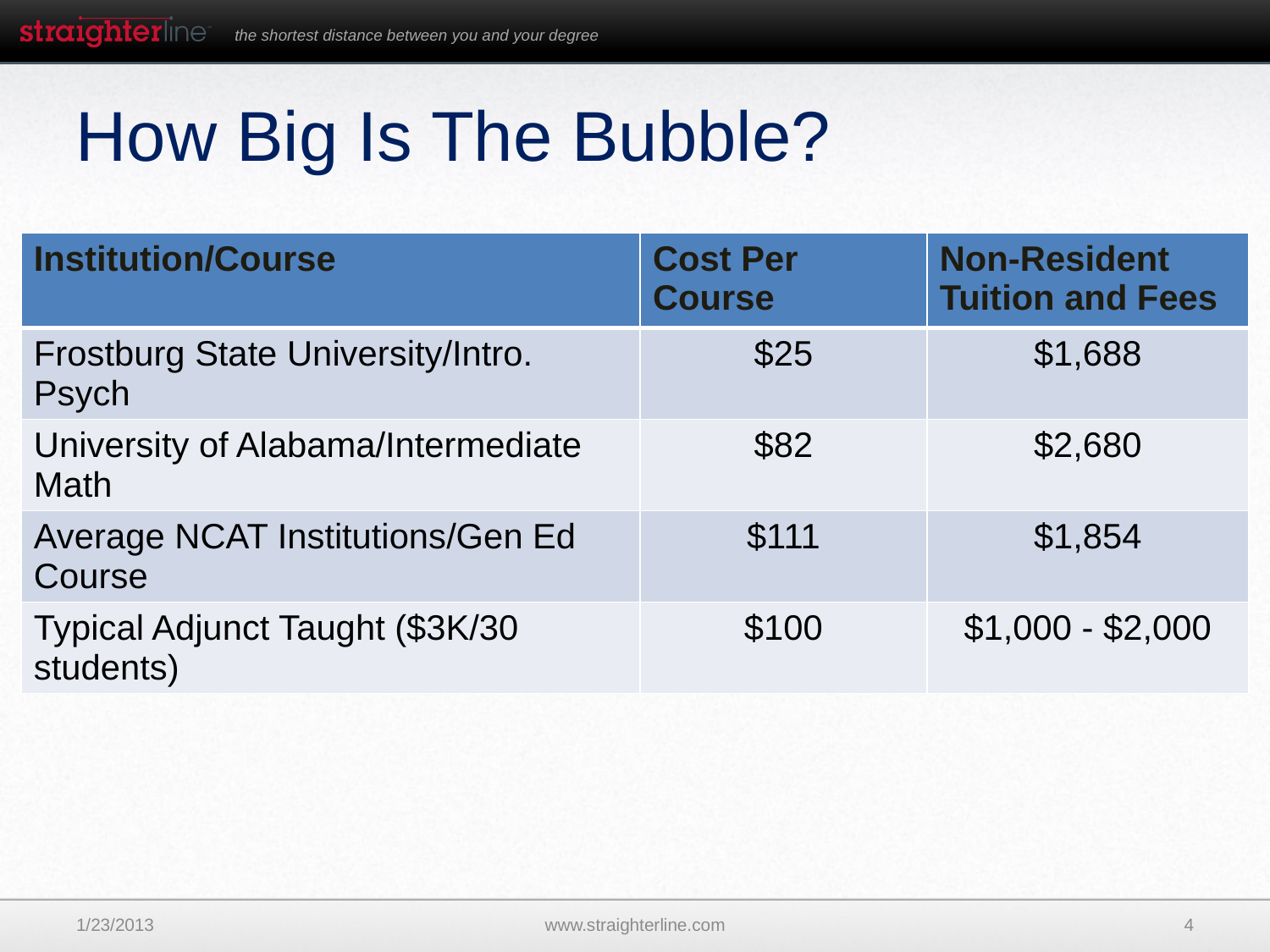

How Big Is The Bubble?
| Institution/Course | Cost Per Course | Non-Resident Tuition and Fees |
| --- | --- | --- |
| Frostburg State University/Intro. Psych | $25 | $1,688 |
| University of Alabama/Intermediate Math | $82 | $2,680 |
| Average NCAT Institutions/Gen Ed Course | $111 | $1,854 |
| Typical Adjunct Taught ($3K/30 students) | $100 | $1,000 - $2,000 |